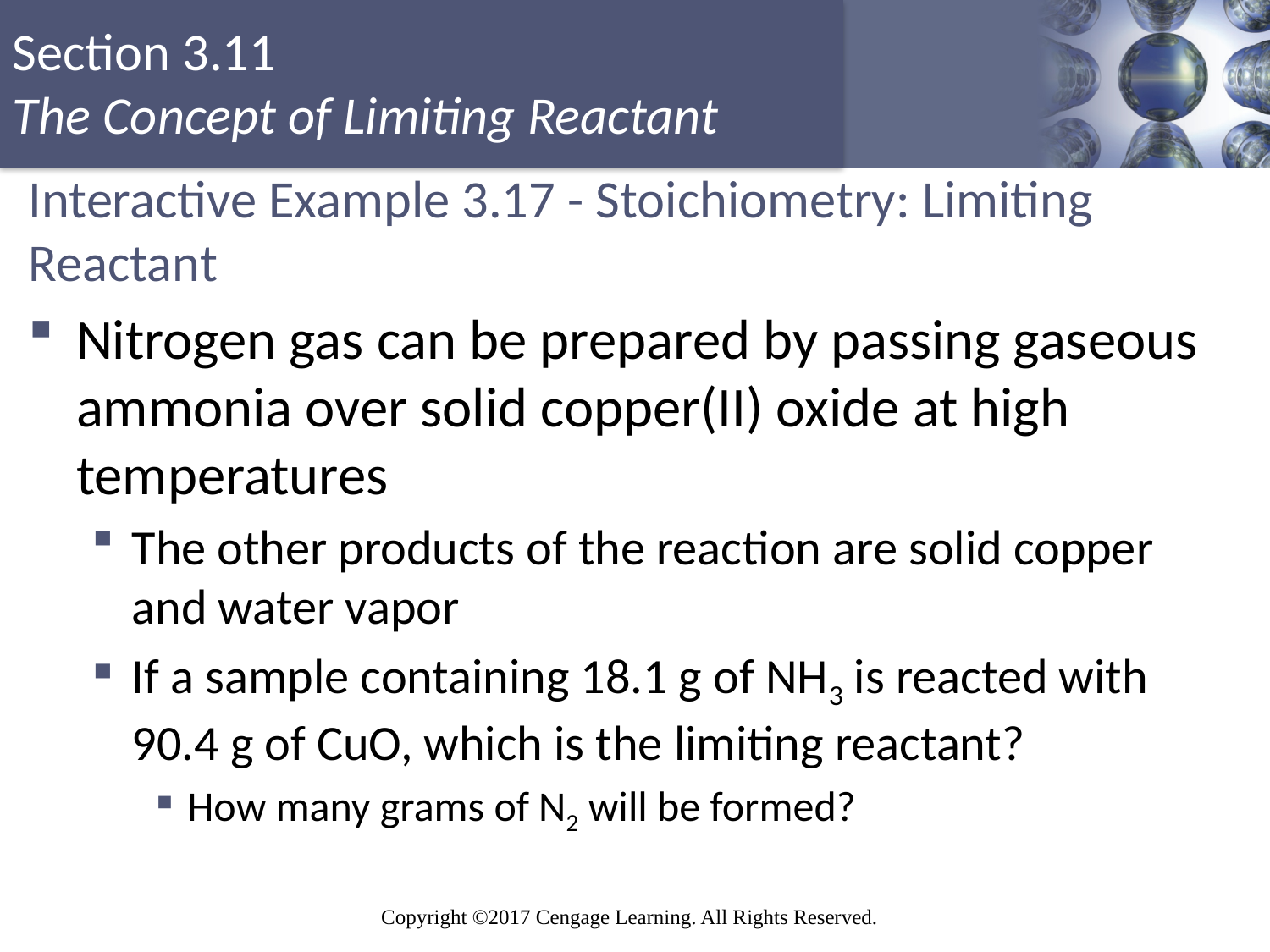

# Interactive Example 3.17 - Stoichiometry: Limiting Reactant
Nitrogen gas can be prepared by passing gaseous ammonia over solid copper(II) oxide at high temperatures
The other products of the reaction are solid copper and water vapor
If a sample containing 18.1 g of NH3 is reacted with 90.4 g of CuO, which is the limiting reactant?
How many grams of N2 will be formed?